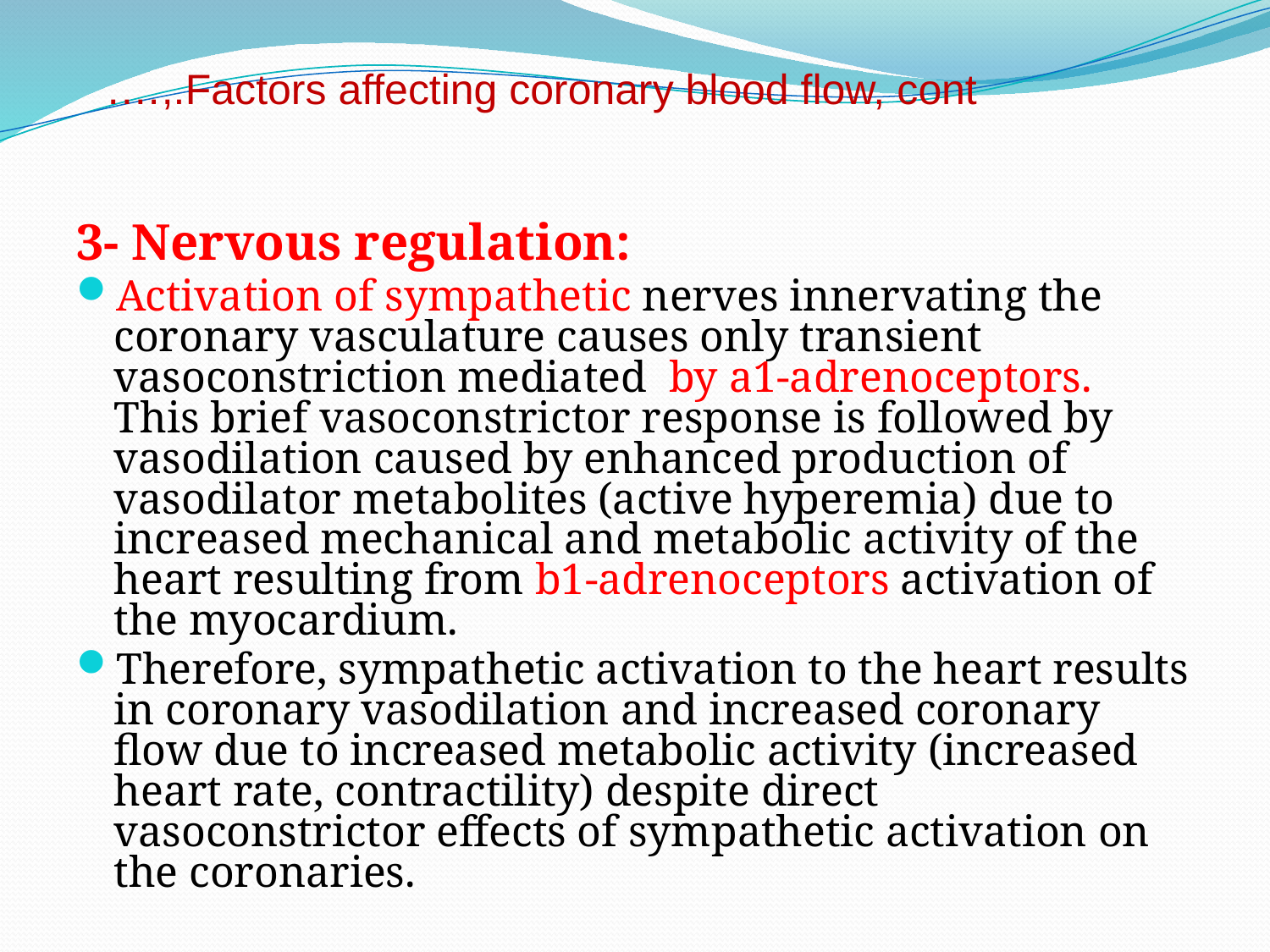

Factors affecting coronary blood flow, cont.,….
3- Nervous regulation:
Activation of sympathetic nerves innervating the coronary vasculature causes only transient vasoconstriction mediated  by a1-adrenoceptors.  This brief vasoconstrictor response is followed by vasodilation caused by enhanced production of vasodilator metabolites (active hyperemia) due to increased mechanical and metabolic activity of the heart resulting from b1-adrenoceptors activation of the myocardium.
Therefore, sympathetic activation to the heart results in coronary vasodilation and increased coronary flow due to increased metabolic activity (increased heart rate, contractility) despite direct vasoconstrictor effects of sympathetic activation on the coronaries.